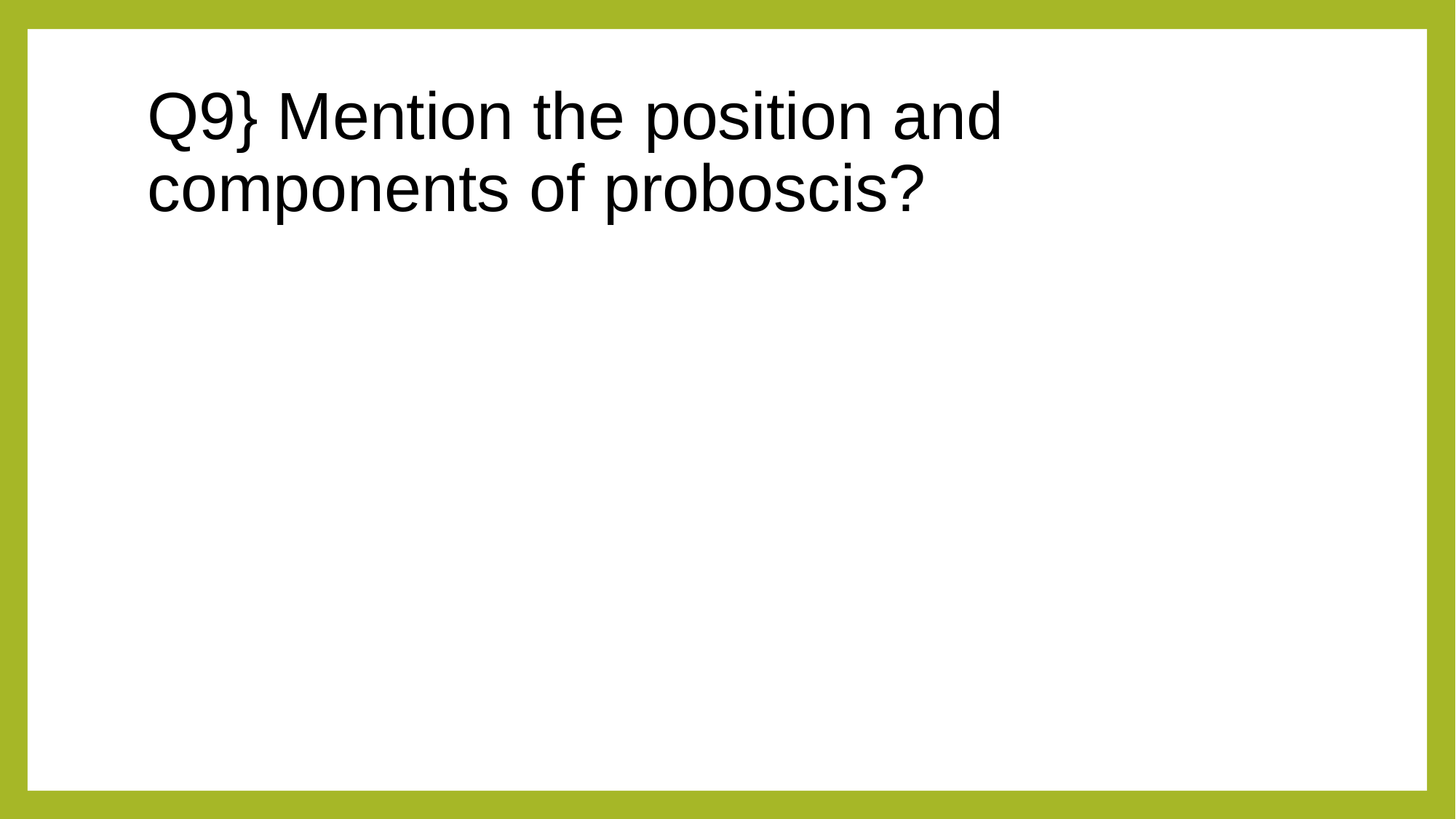

# Q9} Mention the position and components of proboscis?